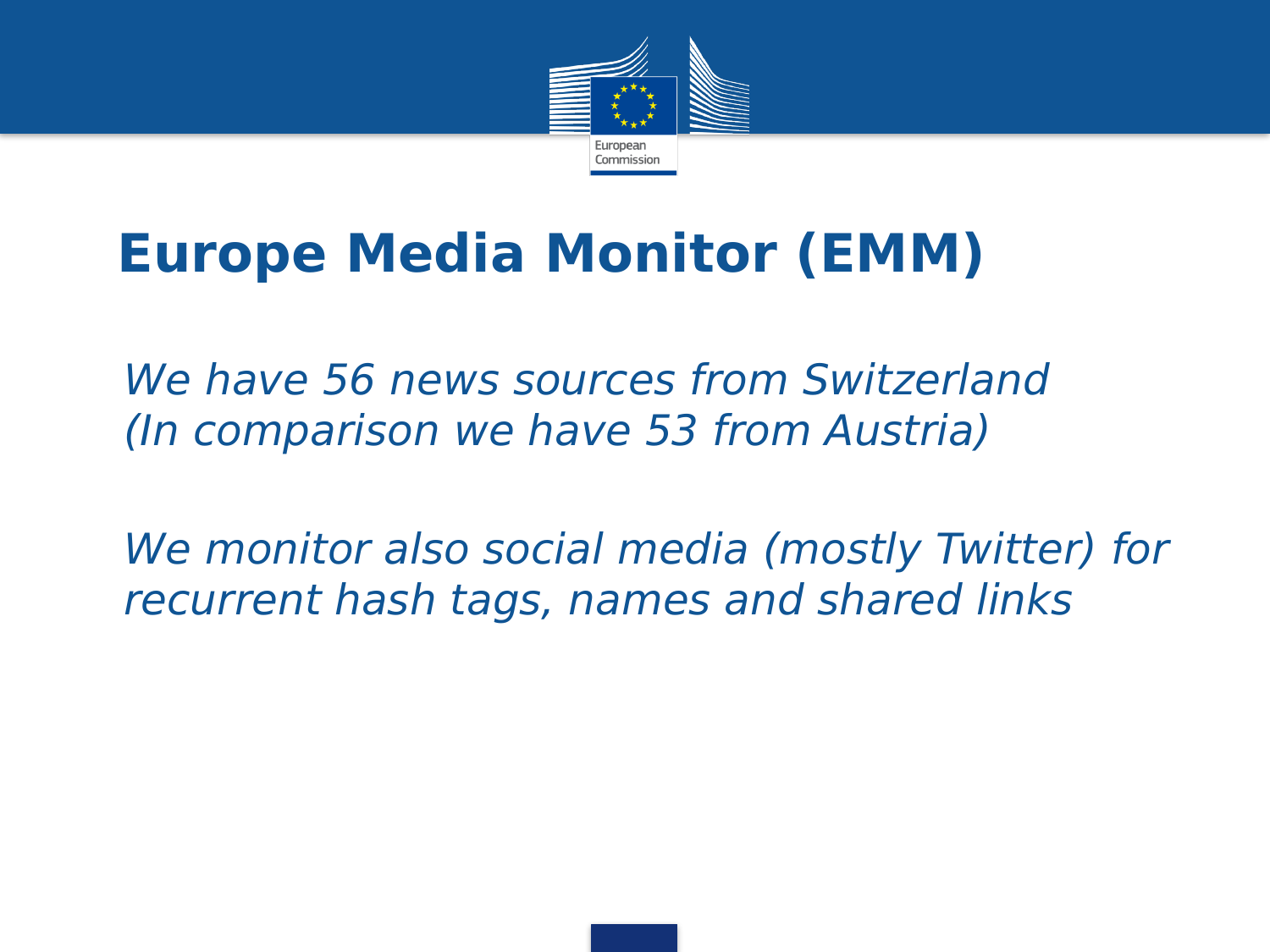

# Europe Media Monitor (EMM)
We have 56 news sources from Switzerland
(In comparison we have 53 from Austria)

We monitor also social media (mostly Twitter) for recurrent hash tags, names and shared links